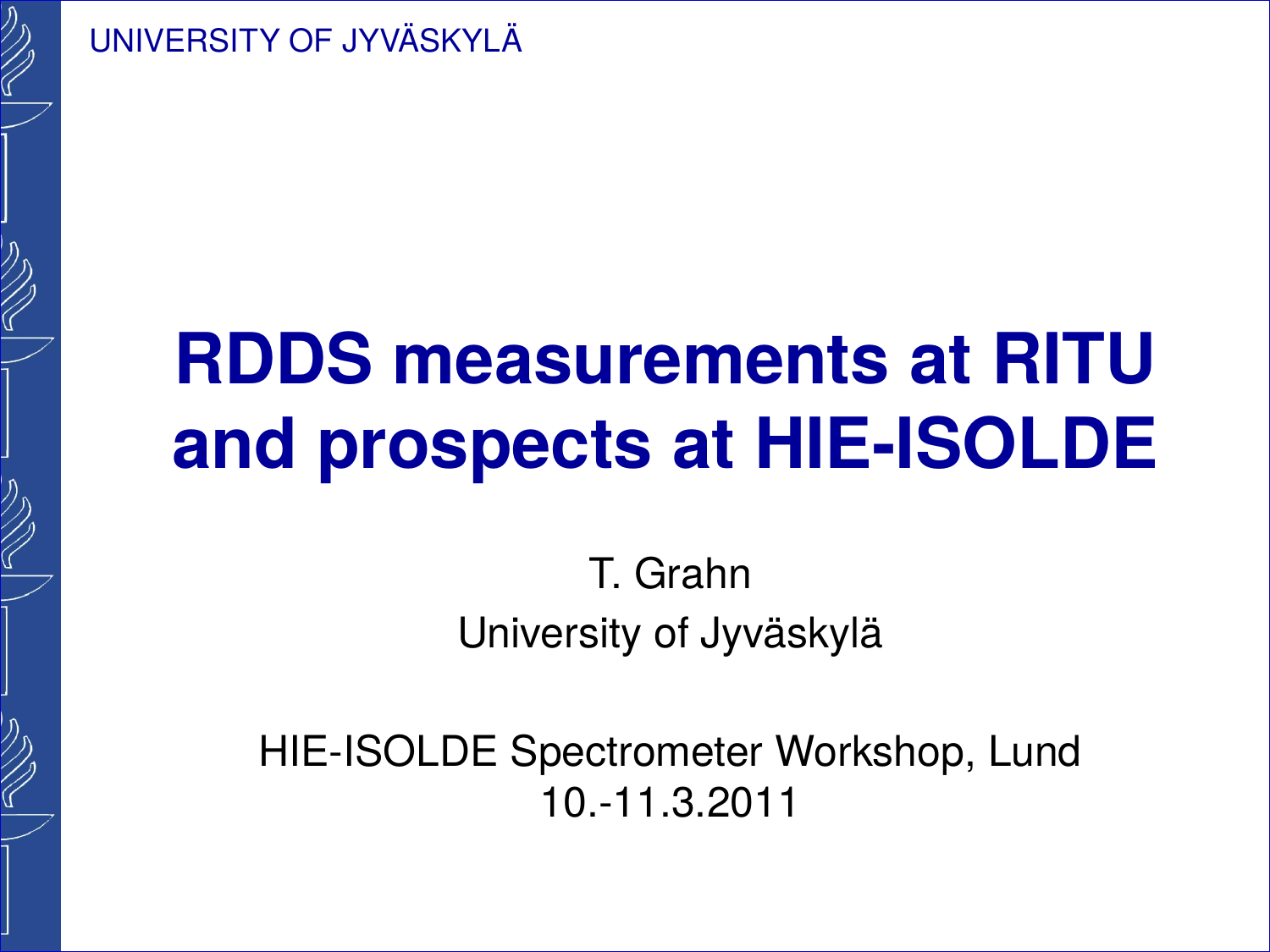

# RDDS measurements at RITU and prospects at HIE-ISOLDE
T. Grahn
University of Jyväskylä

HIE-ISOLDE Spectrometer Workshop, Lund 10.-11.3.2011